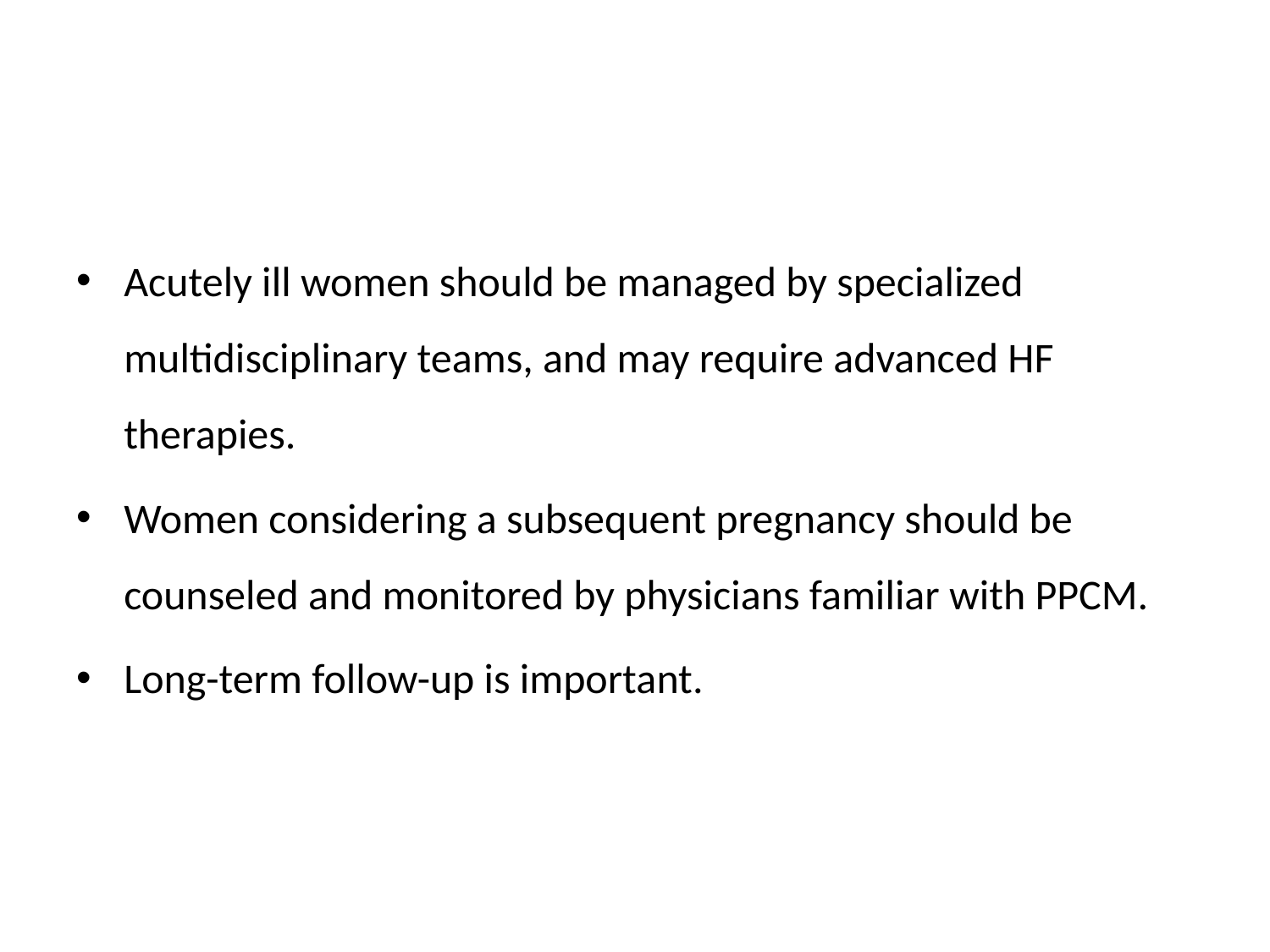

#
Acutely ill women should be managed by specialized multidisciplinary teams, and may require advanced HF therapies.
Women considering a subsequent pregnancy should be counseled and monitored by physicians familiar with PPCM.
Long-term follow-up is important.